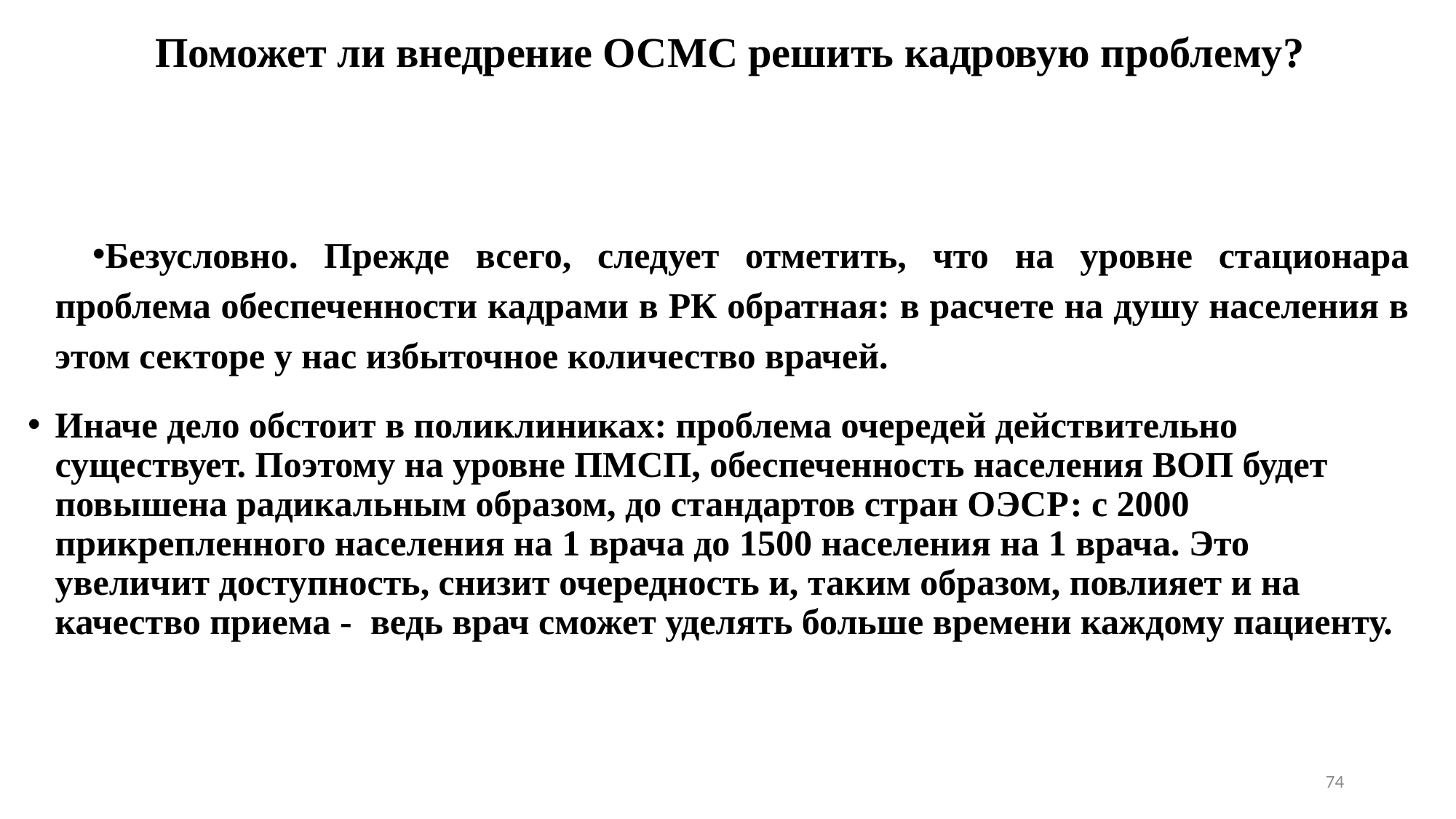

# Поможет ли внедрение ОСМС решить кадровую проблему?
Безусловно. Прежде всего, следует отметить, что на уровне стационара проблема обеспеченности кадрами в РК обратная: в расчете на душу населения в этом секторе у нас избыточное количество врачей.
Иначе дело обстоит в поликлиниках: проблема очередей действительно существует. Поэтому на уровне ПМСП, обеспеченность населения ВОП будет повышена радикальным образом, до стандартов стран ОЭСР: с 2000 прикрепленного населения на 1 врача до 1500 населения на 1 врача. Это увеличит доступность, снизит очередность и, таким образом, повлияет и на качество приема -  ведь врач сможет уделять больше времени каждому пациенту.
74